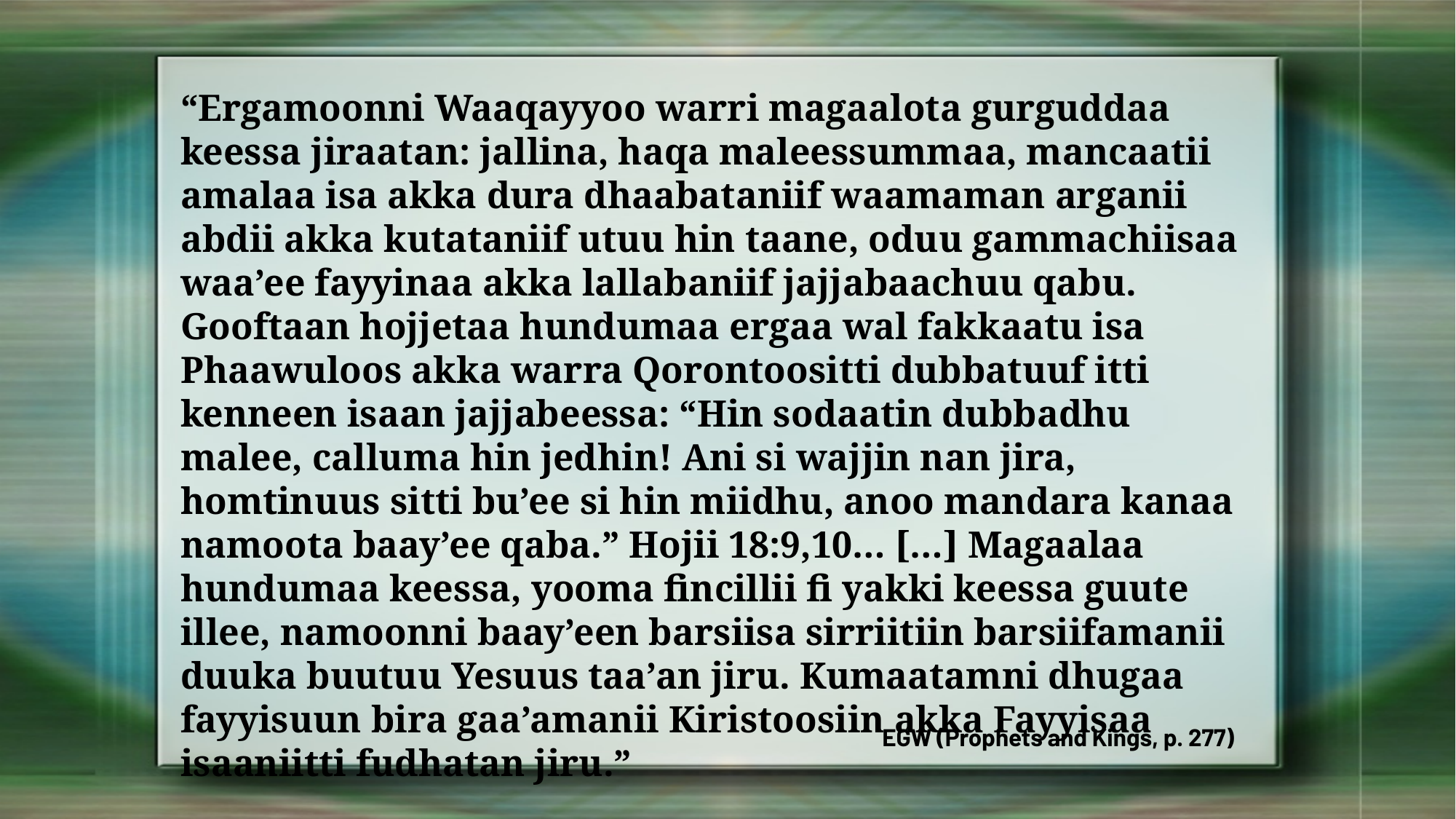

“Ergamoonni Waaqayyoo warri magaalota gurguddaa keessa jiraatan: jallina, haqa maleessummaa, mancaatii amalaa isa akka dura dhaabataniif waamaman arganii abdii akka kutataniif utuu hin taane, oduu gammachiisaa waa’ee fayyinaa akka lallabaniif jajjabaachuu qabu. Gooftaan hojjetaa hundumaa ergaa wal fakkaatu isa Phaawuloos akka warra Qorontoositti dubbatuuf itti kenneen isaan jajjabeessa: “Hin sodaatin dubbadhu malee, calluma hin jedhin! Ani si wajjin nan jira, homtinuus sitti bu’ee si hin miidhu, anoo mandara kanaa namoota baay’ee qaba.” Hojii 18:9,10… […] Magaalaa hundumaa keessa, yooma fincillii fi yakki keessa guute illee, namoonni baay’een barsiisa sirriitiin barsiifamanii duuka buutuu Yesuus taa’an jiru. Kumaatamni dhugaa fayyisuun bira gaa’amanii Kiristoosiin akka Fayyisaa isaaniitti fudhatan jiru.”
EGW (Prophets and Kings, p. 277)